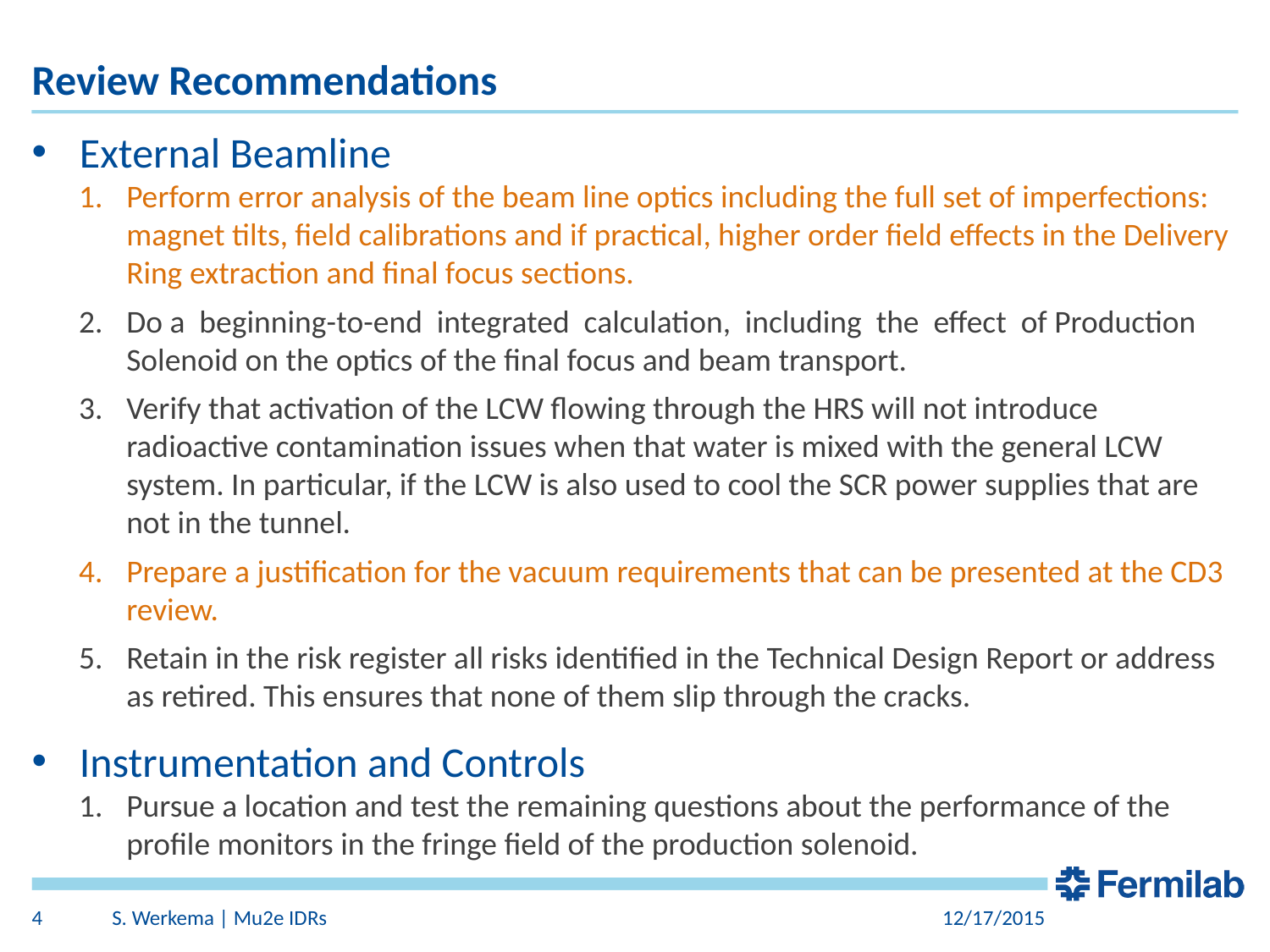

# Review Recommendations
External Beamline
Perform error analysis of the beam line optics including the full set of imperfections: magnet tilts, field calibrations and if practical, higher order field effects in the Delivery Ring extraction and final focus sections.
Do a  beginning-­to-­end  integrated  calculation,  including  the  effect  of Production Solenoid on the optics of the final focus and beam transport.
Verify that activation of the LCW flowing through the HRS will not introduce radioactive contamination issues when that water is mixed with the general LCW system. In particular, if the LCW is also used to cool the SCR power supplies that are not in the tunnel.
Prepare a justification for the vacuum requirements that can be presented at the CD3 review.
Retain in the risk register all risks identified in the Technical Design Report or address as retired. This ensures that none of them slip through the cracks.
Instrumentation and Controls
Pursue a location and test the remaining questions about the performance of the profile monitors in the fringe field of the production solenoid.
4
S. Werkema | Mu2e IDRs
12/17/2015